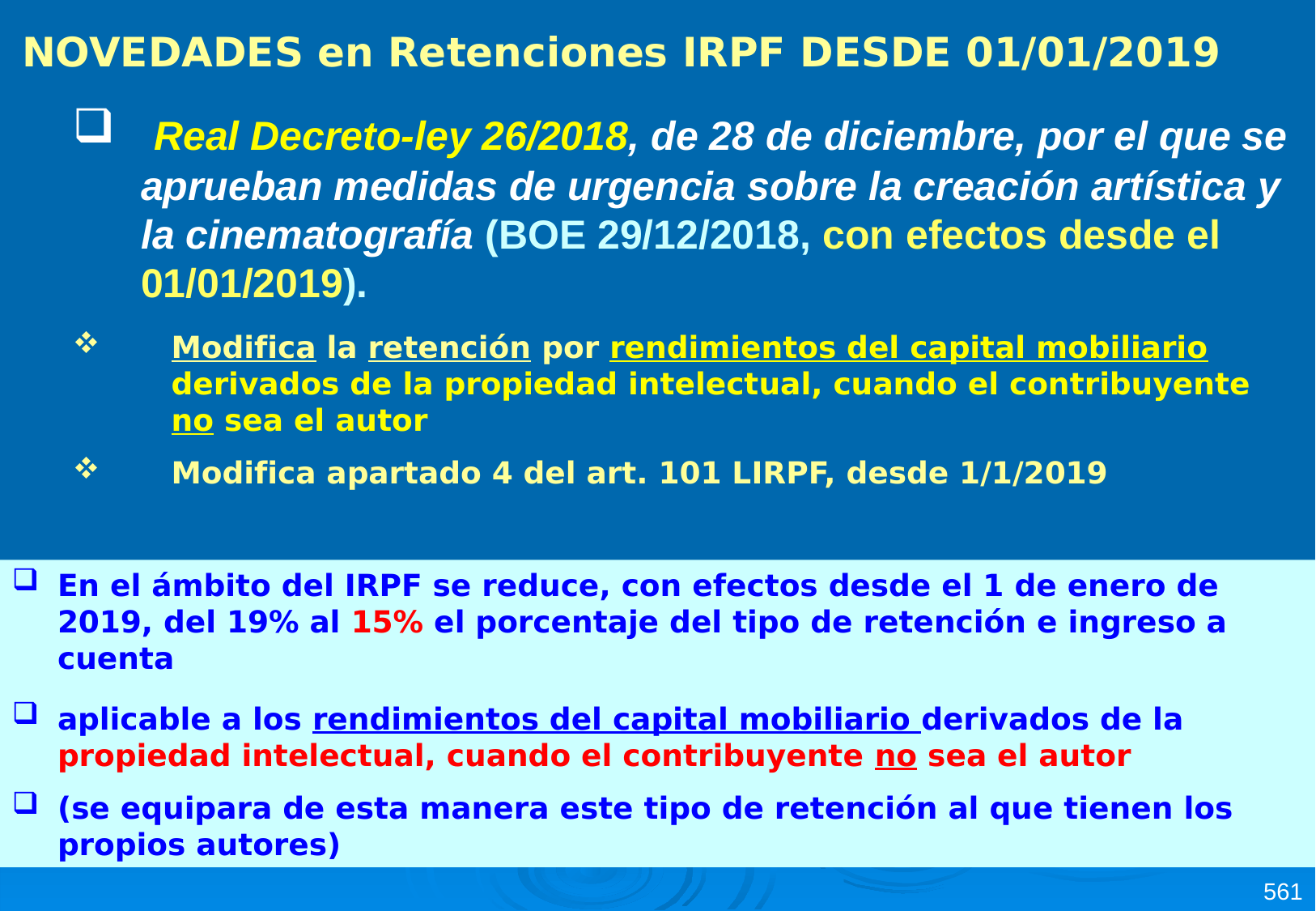

NOVEDADES en Retenciones IRPF DESDE 01/01/2019

 Real Decreto-ley 26/2018, de 28 de diciembre, por el que se aprueban medidas de urgencia sobre la creación artística y la cinematografía (BOE 29/12/2018, con efectos desde el 01/01/2019).

Modifica la retención por rendimientos del capital mobiliario derivados de la propiedad intelectual, cuando el contribuyente no sea el autor

Modifica apartado 4 del art. 101 LIRPF, desde 1/1/2019
En el ámbito del IRPF se reduce, con efectos desde el 1 de enero de 2019, del 19% al 15% el porcentaje del tipo de retención e ingreso a cuenta

aplicable a los rendimientos del capital mobiliario derivados de la propiedad intelectual, cuando el contribuyente no sea el autor

(se equipara de esta manera este tipo de retención al que tienen los propios autores)
561